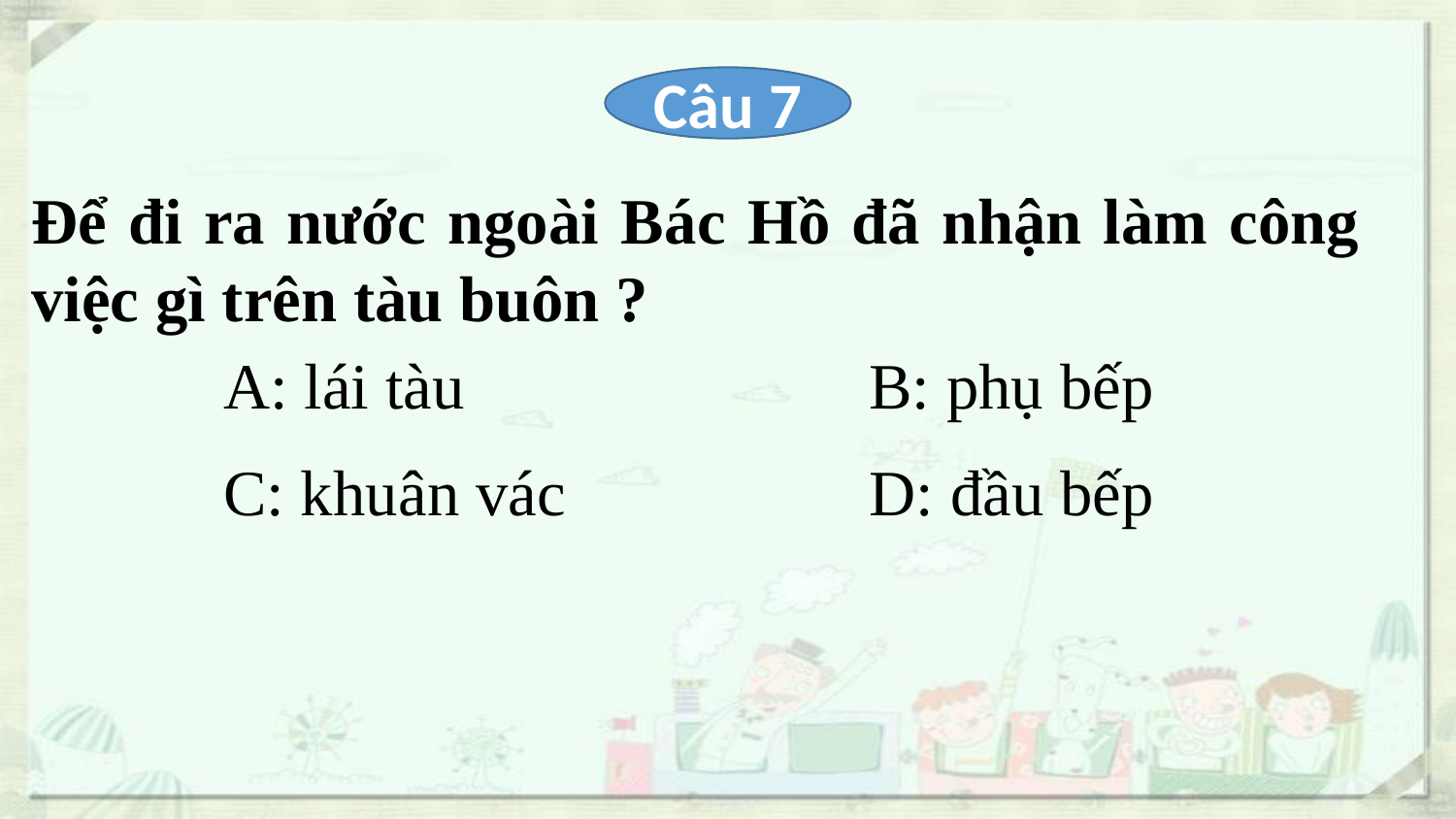

Câu 7
Để đi ra nước ngoài Bác Hồ đã nhận làm công việc gì trên tàu buôn ?

A: lái tàu
B: phụ bếp
C: khuân vác
D: đầu bếp